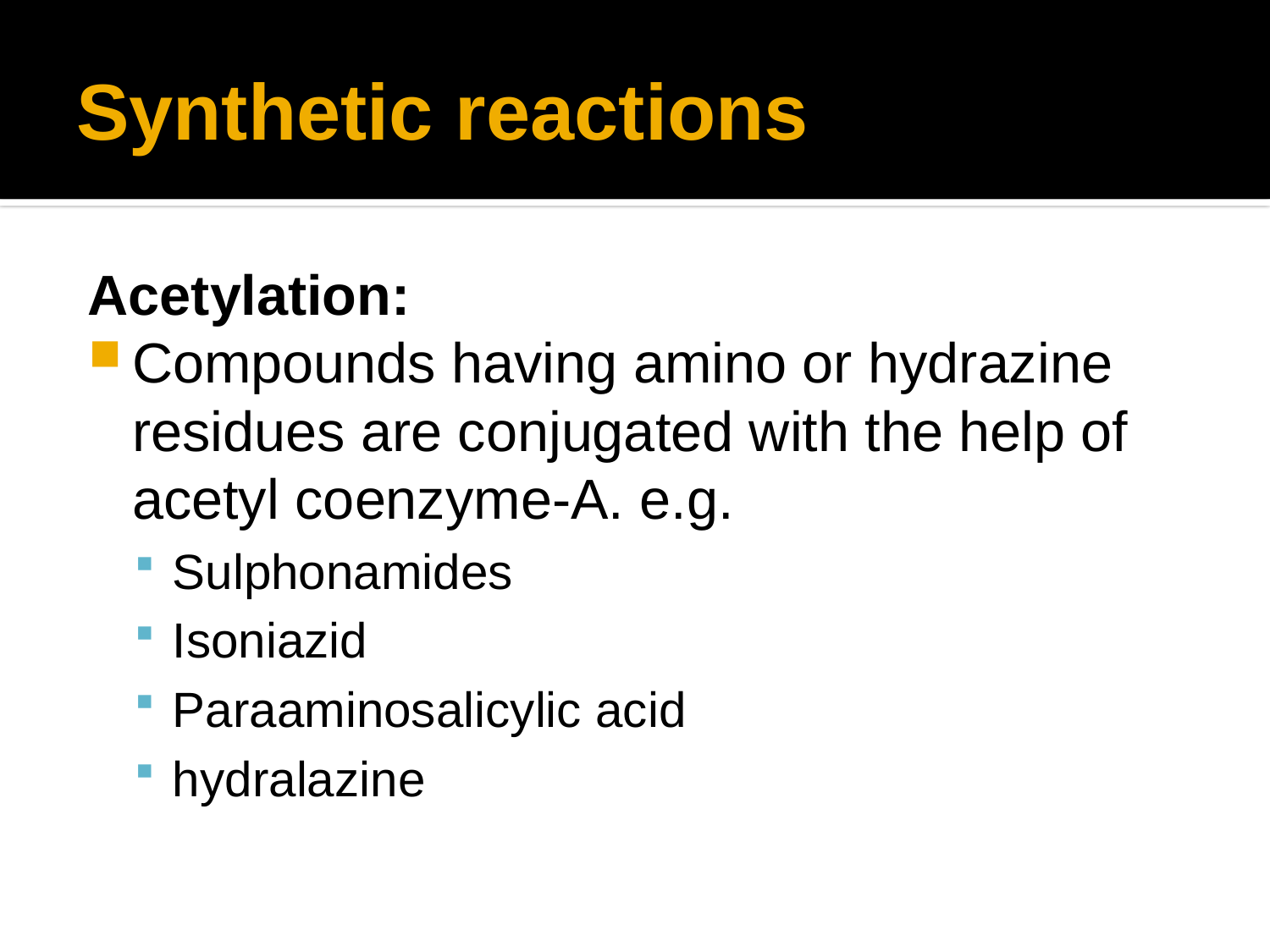

# Synthetic reactions
Acetylation:
Compounds having amino or hydrazine residues are conjugated with the help of acetyl coenzyme-A. e.g.
Sulphonamides
Isoniazid
Paraaminosalicylic acid
hydralazine